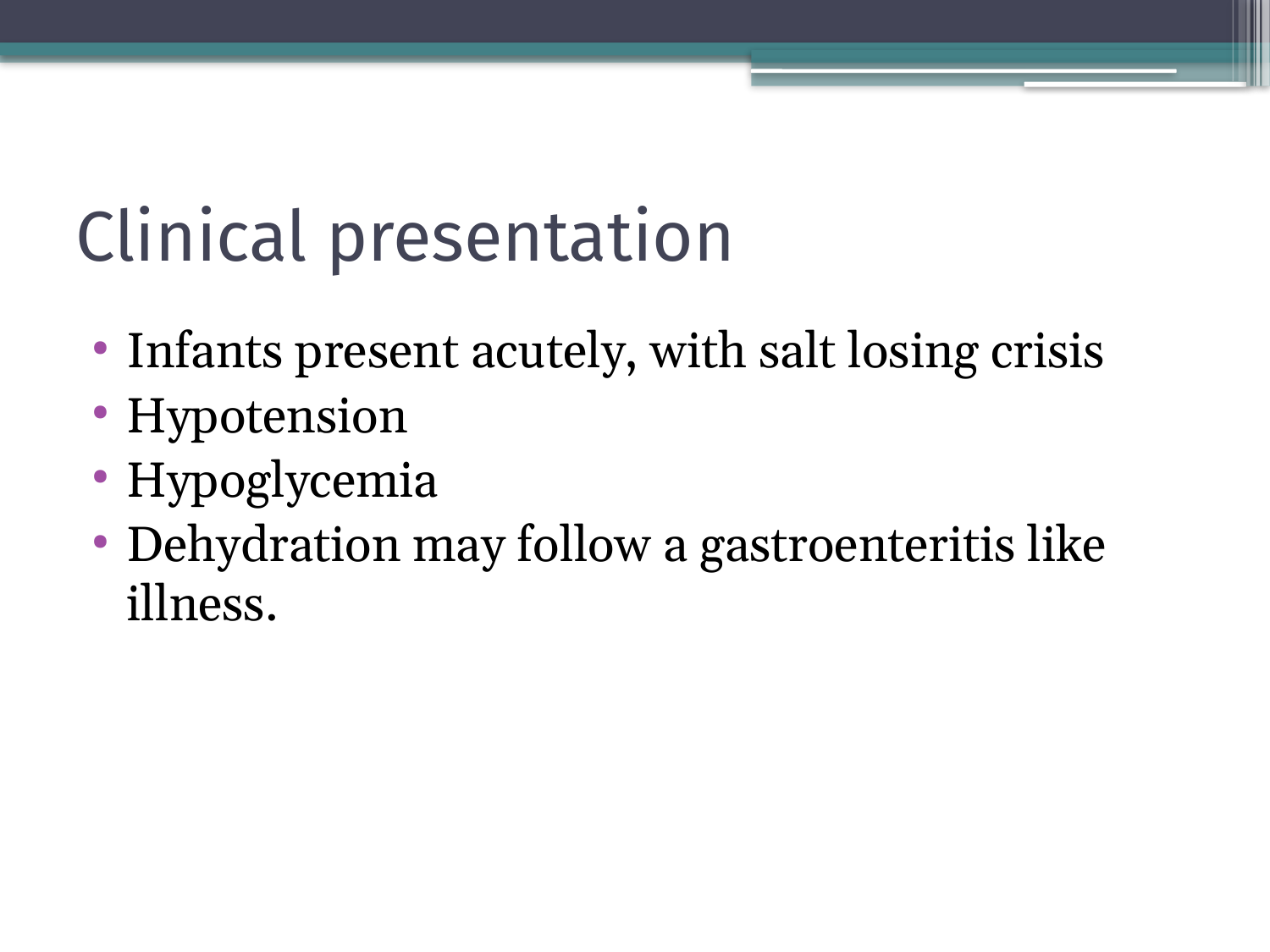

# Clinical presentation
Infants present acutely, with salt losing crisis
Hypotension
Hypoglycemia
Dehydration may follow a gastroenteritis like illness.